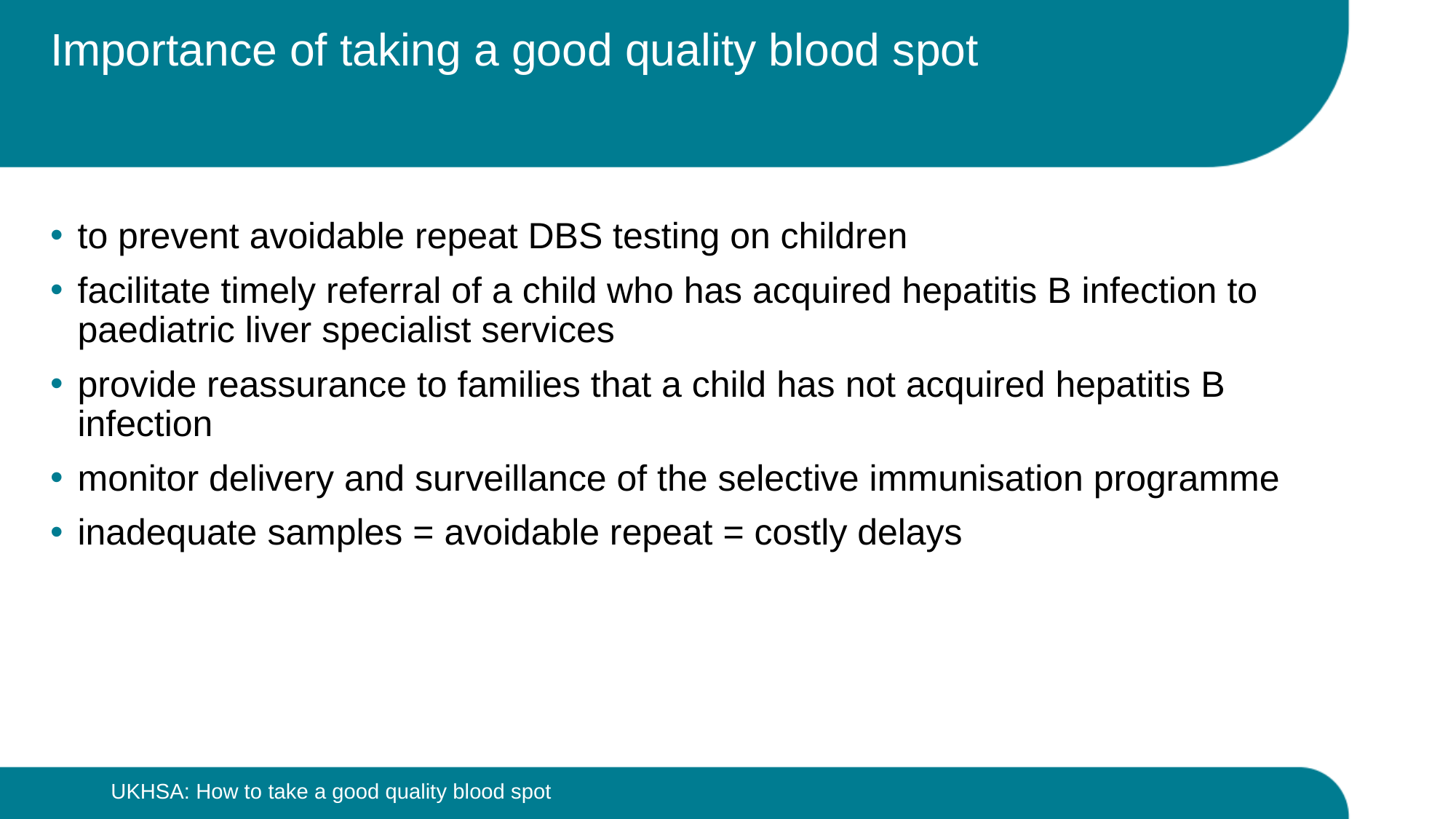

# Importance of taking a good quality blood spot
to prevent avoidable repeat DBS testing on children
facilitate timely referral of a child who has acquired hepatitis B infection to paediatric liver specialist services
provide reassurance to families that a child has not acquired hepatitis B infection
monitor delivery and surveillance of the selective immunisation programme
inadequate samples = avoidable repeat = costly delays

UKHSA: How to take a good quality blood spot